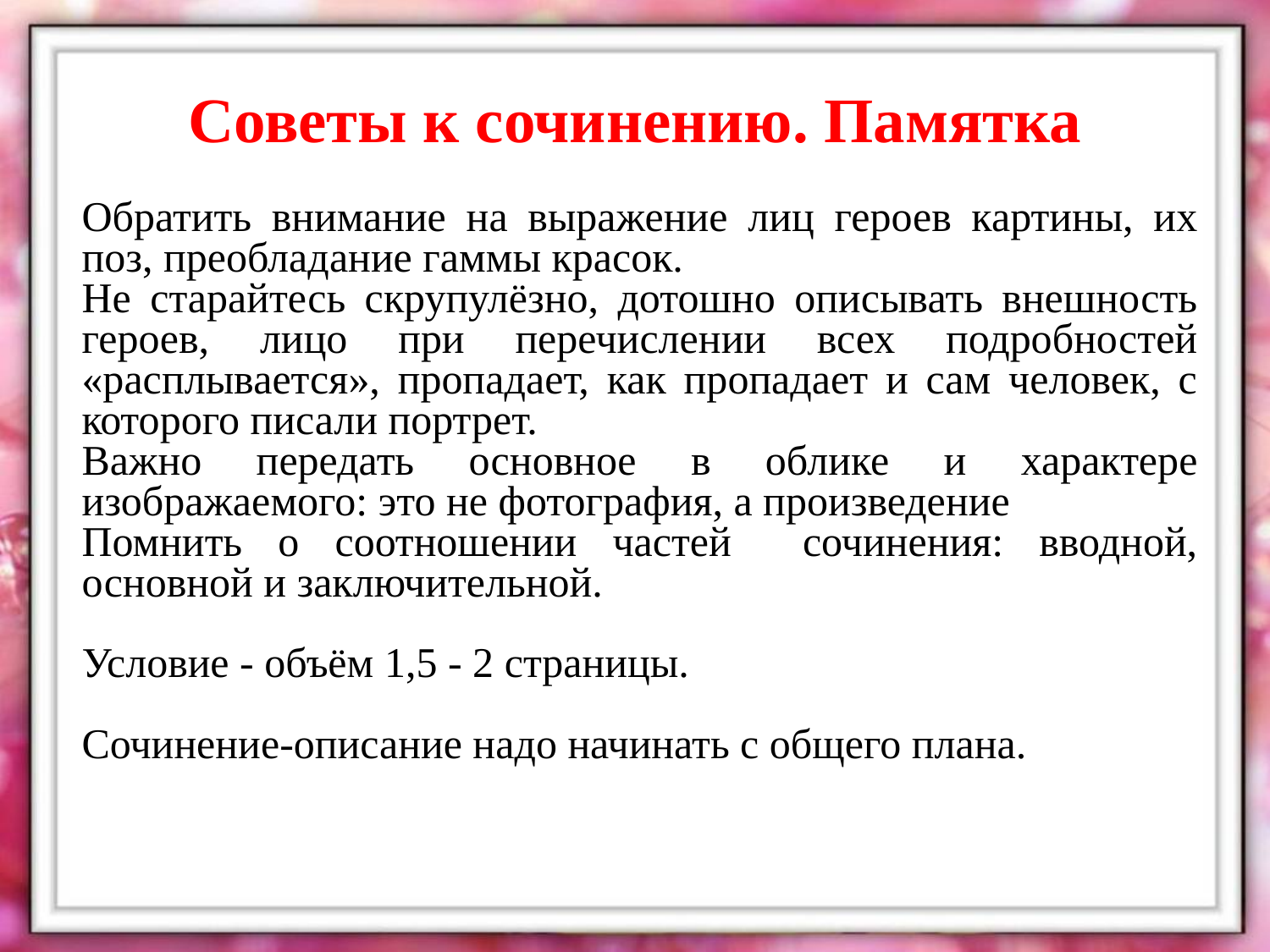

# Советы к сочинению. Памятка
Обратить внимание на выражение лиц героев картины, их поз, преобладание гаммы красок.
Не старайтесь скрупулёзно, дотошно описывать внешность героев, лицо при перечислении всех подробностей «расплывается», пропадает, как пропадает и сам человек, с которого писали портрет.
Важно передать основное в облике и характере изображаемого: это не фотография, а произведение
Помнить о соотношении частей  сочинения: вводной, основной и заключительной.

Условие - объём 1,5 - 2 страницы.

Сочинение-описание надо начинать с общего плана.